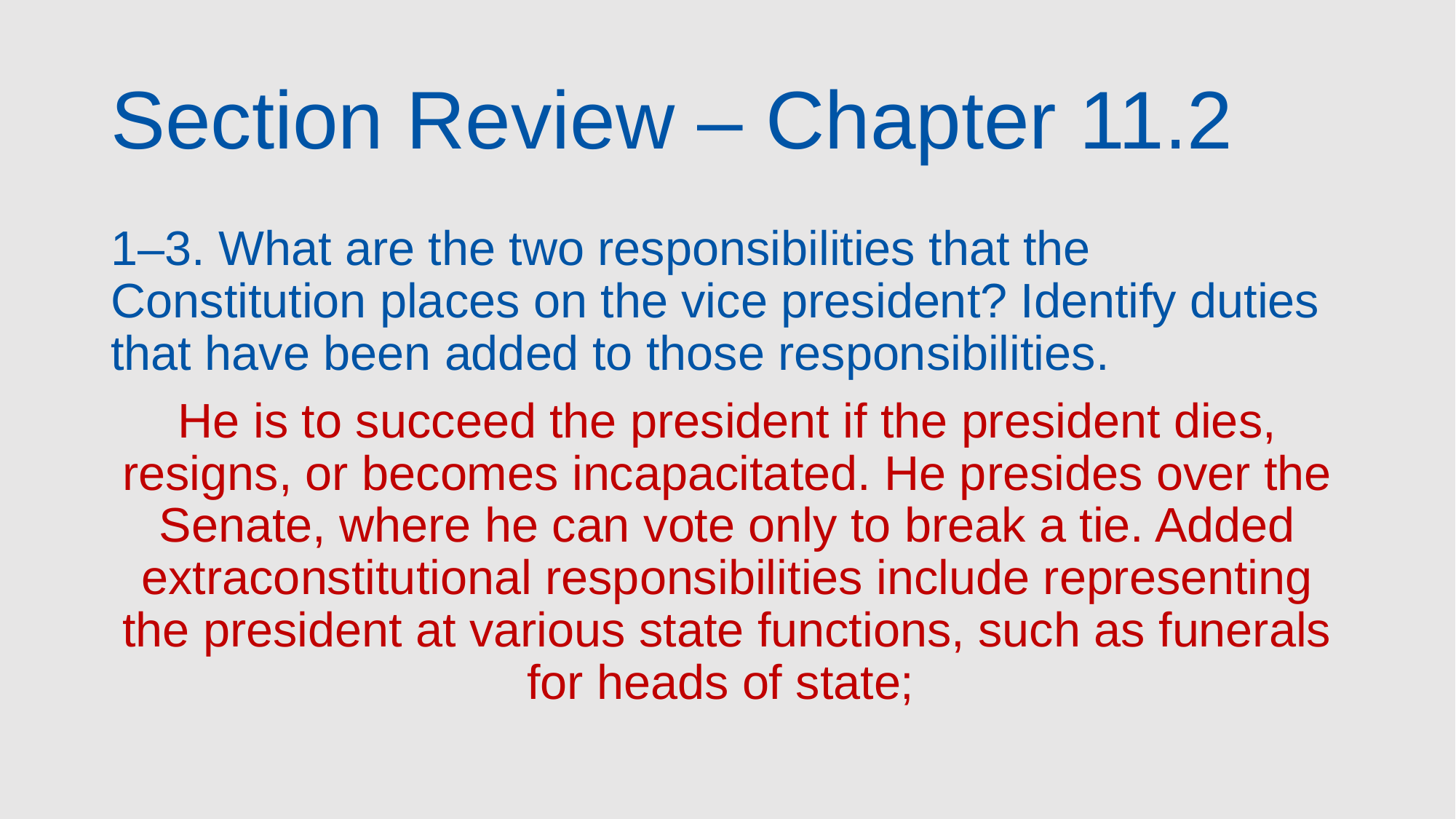

# Section Review – Chapter 11.2
1–3. What are the two responsibilities that the Constitution places on the vice president? Identify duties that have been added to those responsibilities.
He is to succeed the president if the president dies, resigns, or becomes incapacitated. He presides over the Senate, where he can vote only to break a tie. Added extraconstitutional responsibilities include representing the president at various state functions, such as funerals for heads of state;